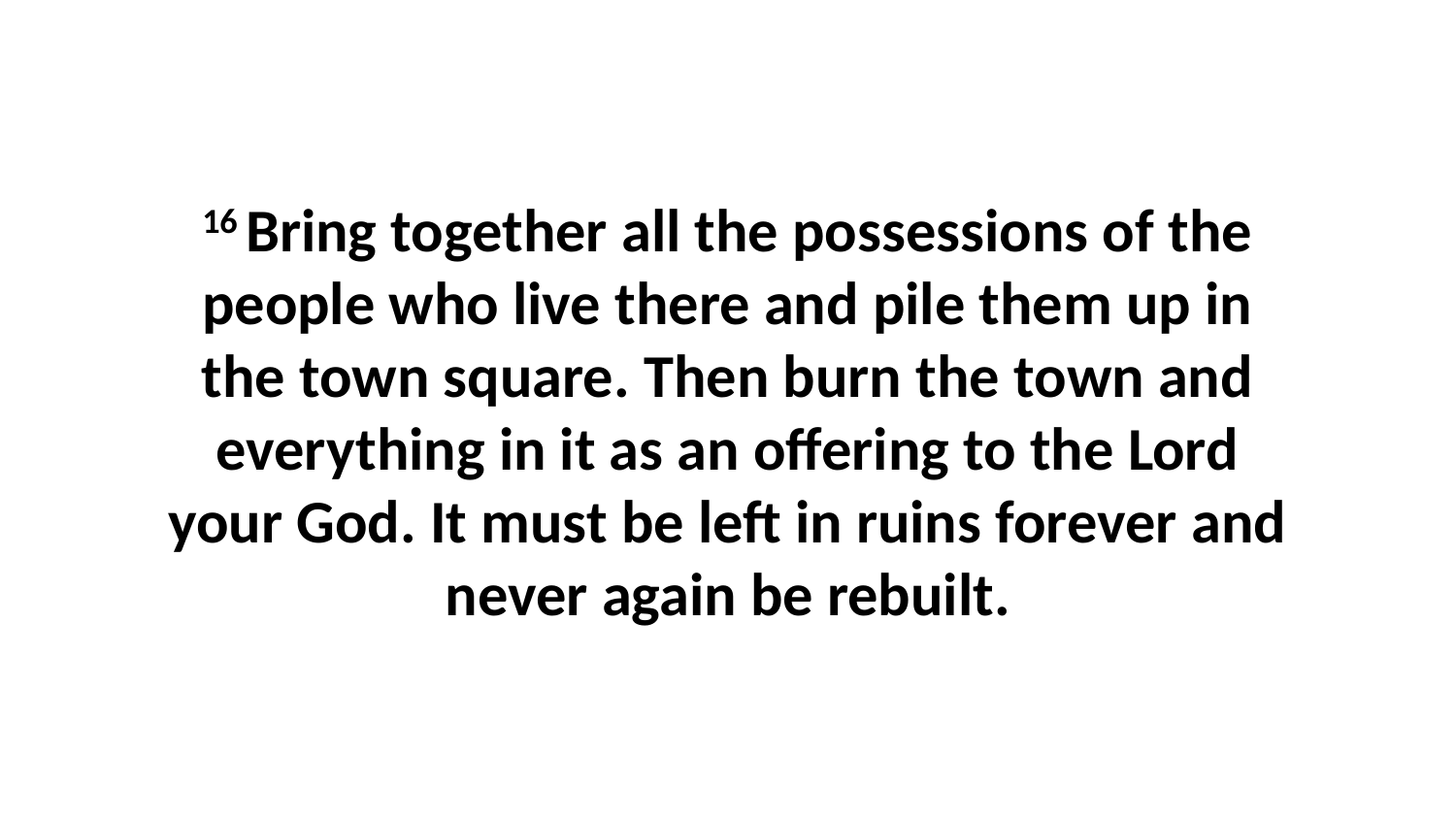

16 Bring together all the possessions of the people who live there and pile them up in the town square. Then burn the town and everything in it as an offering to the Lord your God. It must be left in ruins forever and never again be rebuilt.